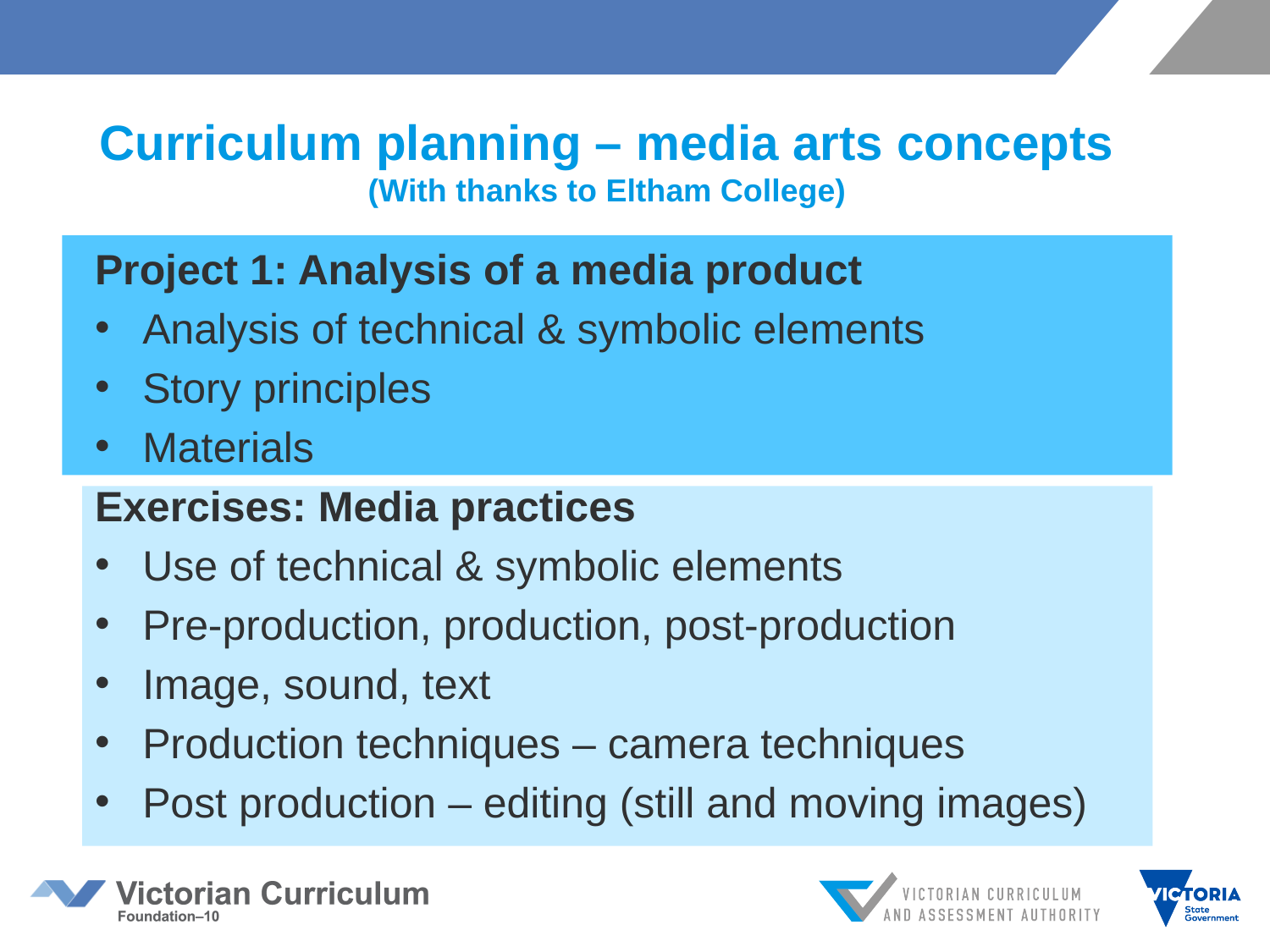

# Curriculum planning – media arts concepts (With thanks to Eltham College)

Project 1: Analysis of a media product
Analysis of technical & symbolic elements
Story principles
Materials
Exercises: Media practices
Use of technical & symbolic elements
Pre-production, production, post-production
Image, sound, text
Production techniques – camera techniques
Post production – editing (still and moving images)